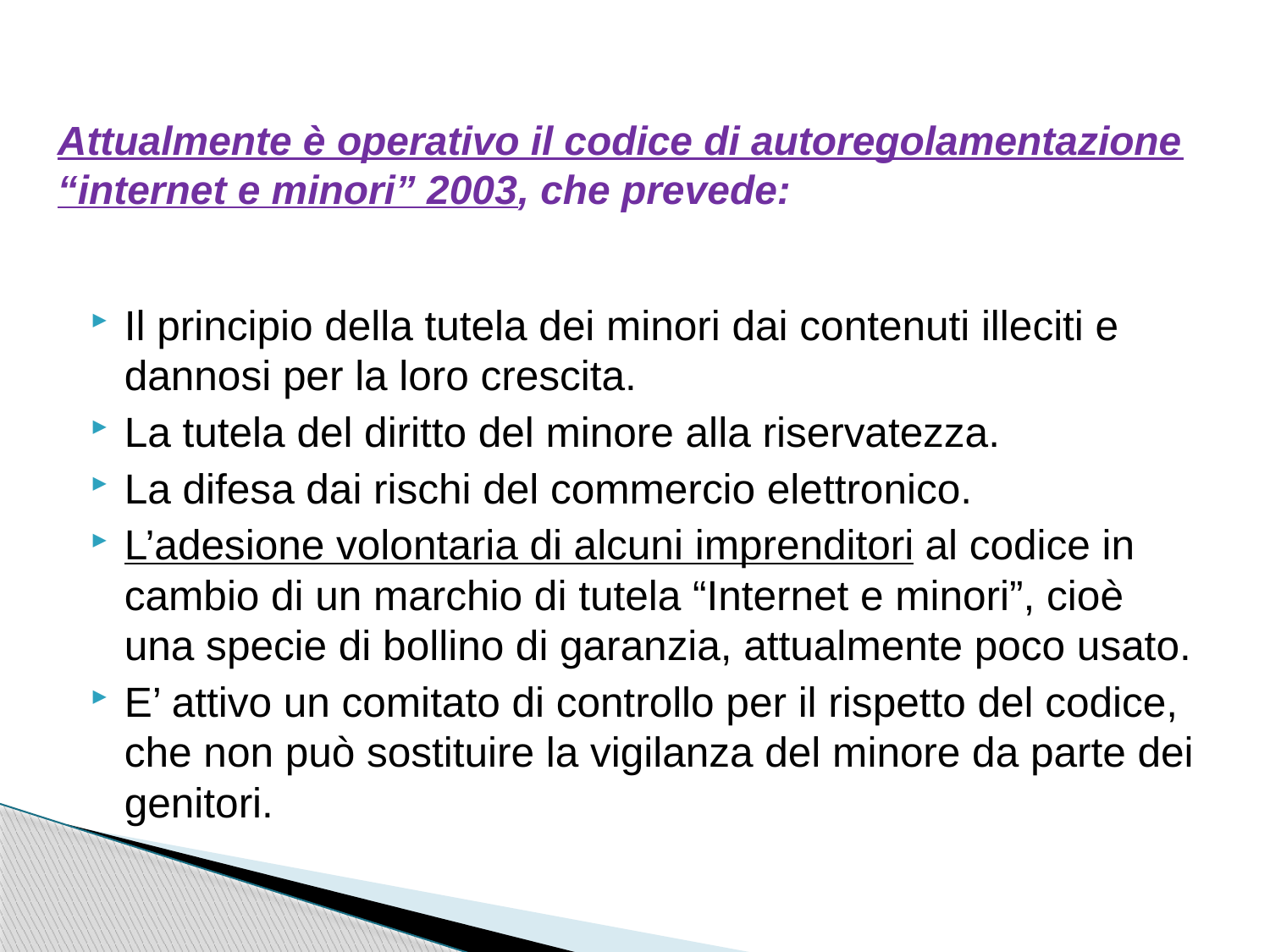

# Attualmente è operativo il codice di autoregolamentazione “internet e minori” 2003, che prevede:

Il principio della tutela dei minori dai contenuti illeciti e dannosi per la loro crescita.
La tutela del diritto del minore alla riservatezza.
La difesa dai rischi del commercio elettronico.
L’adesione volontaria di alcuni imprenditori al codice in cambio di un marchio di tutela “Internet e minori”, cioè una specie di bollino di garanzia, attualmente poco usato.
E’ attivo un comitato di controllo per il rispetto del codice, che non può sostituire la vigilanza del minore da parte dei genitori.